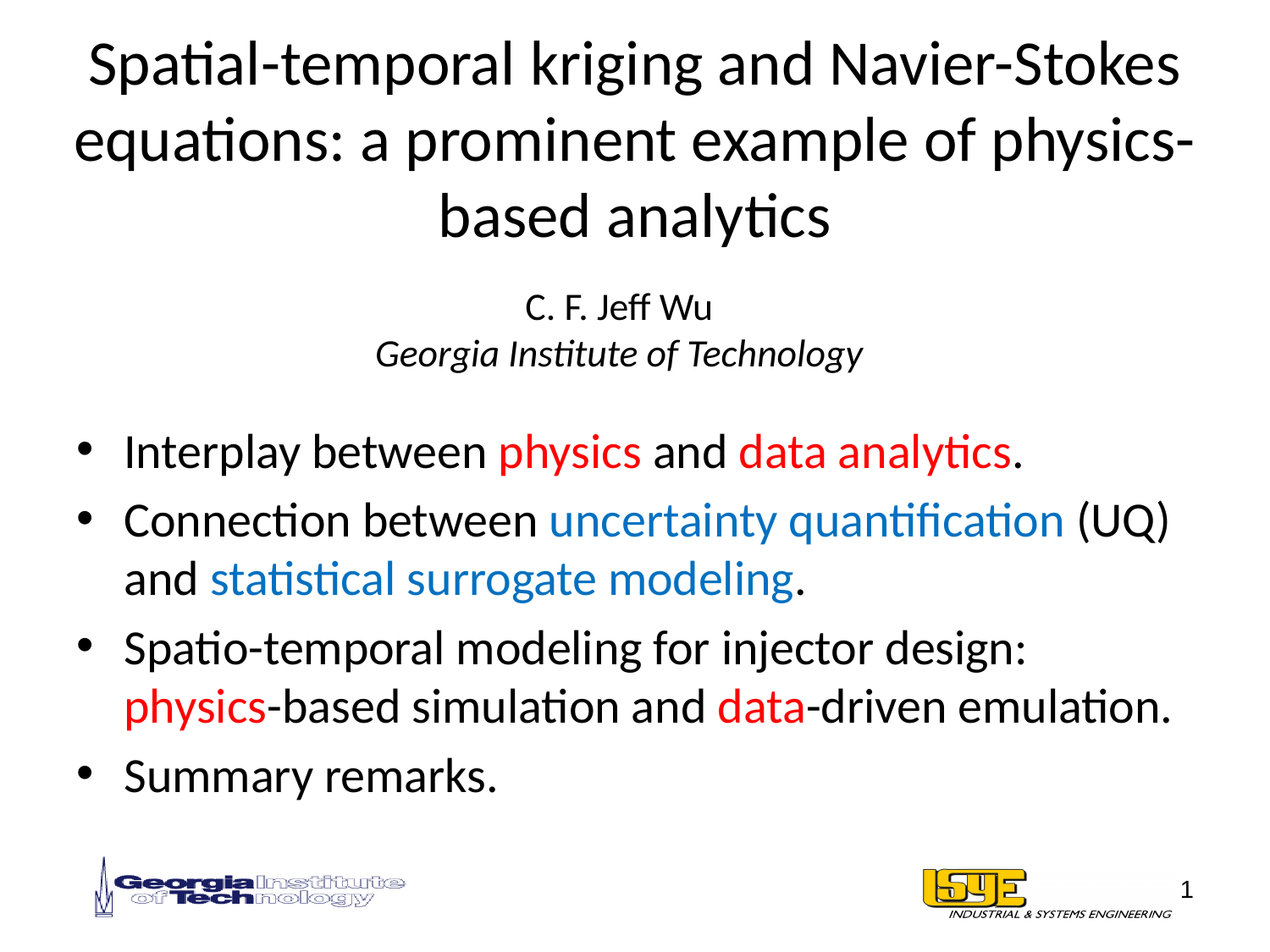

# Spatial-temporal kriging and Navier-Stokes equations: a prominent example of physics-based analytics
C. F. Jeff Wu
Georgia Institute of Technology
Interplay between physics and data analytics.
Connection between uncertainty quantification (UQ) and statistical surrogate modeling.
Spatio-temporal modeling for injector design: physics-based simulation and data-driven emulation.
Summary remarks.

1